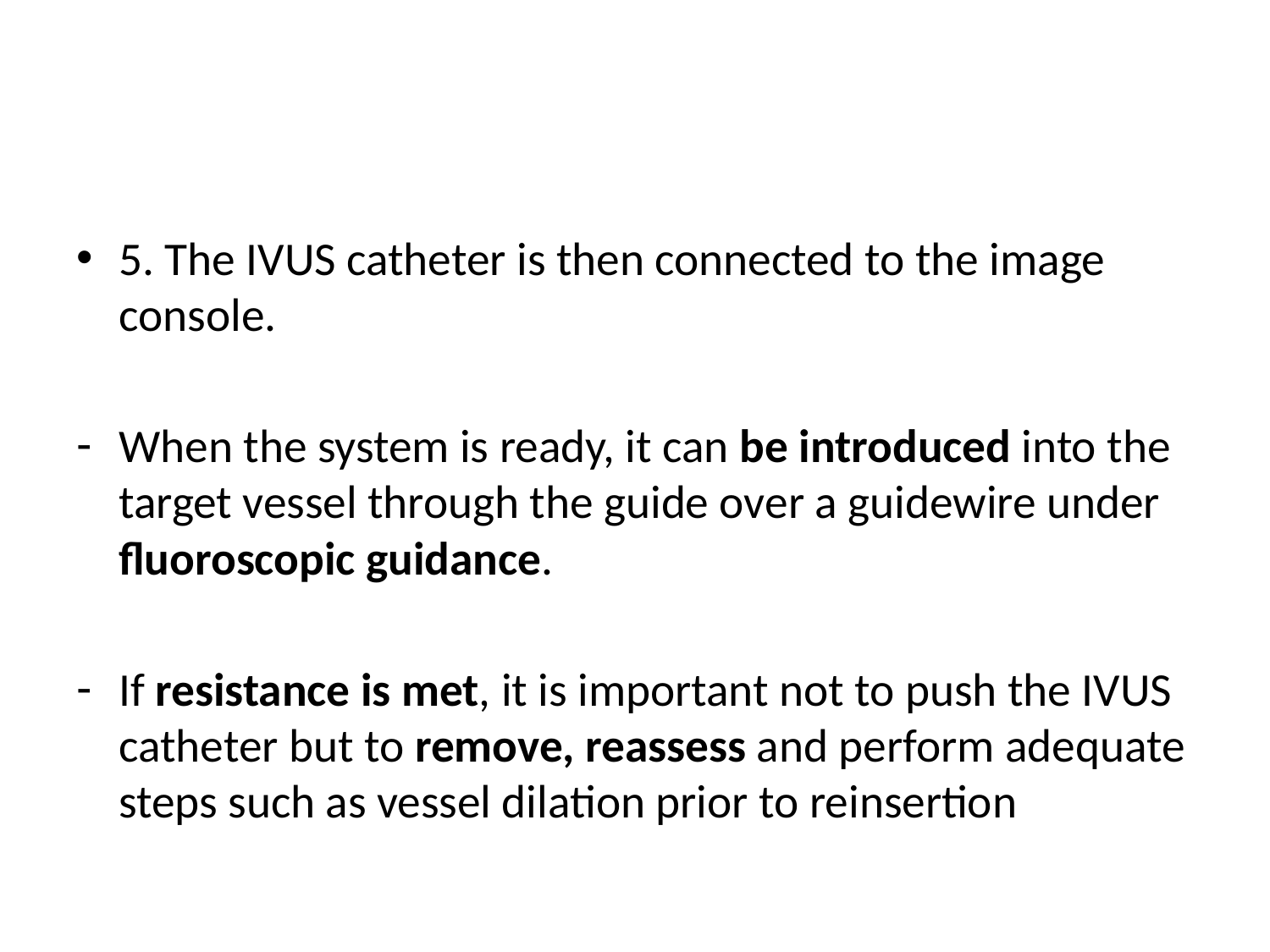

#
5. The IVUS catheter is then connected to the image console.

When the system is ready, it can be introduced into the target vessel through the guide over a guidewire under fluoroscopic guidance.

If resistance is met, it is important not to push the IVUS catheter but to remove, reassess and perform adequate steps such as vessel dilation prior to reinsertion